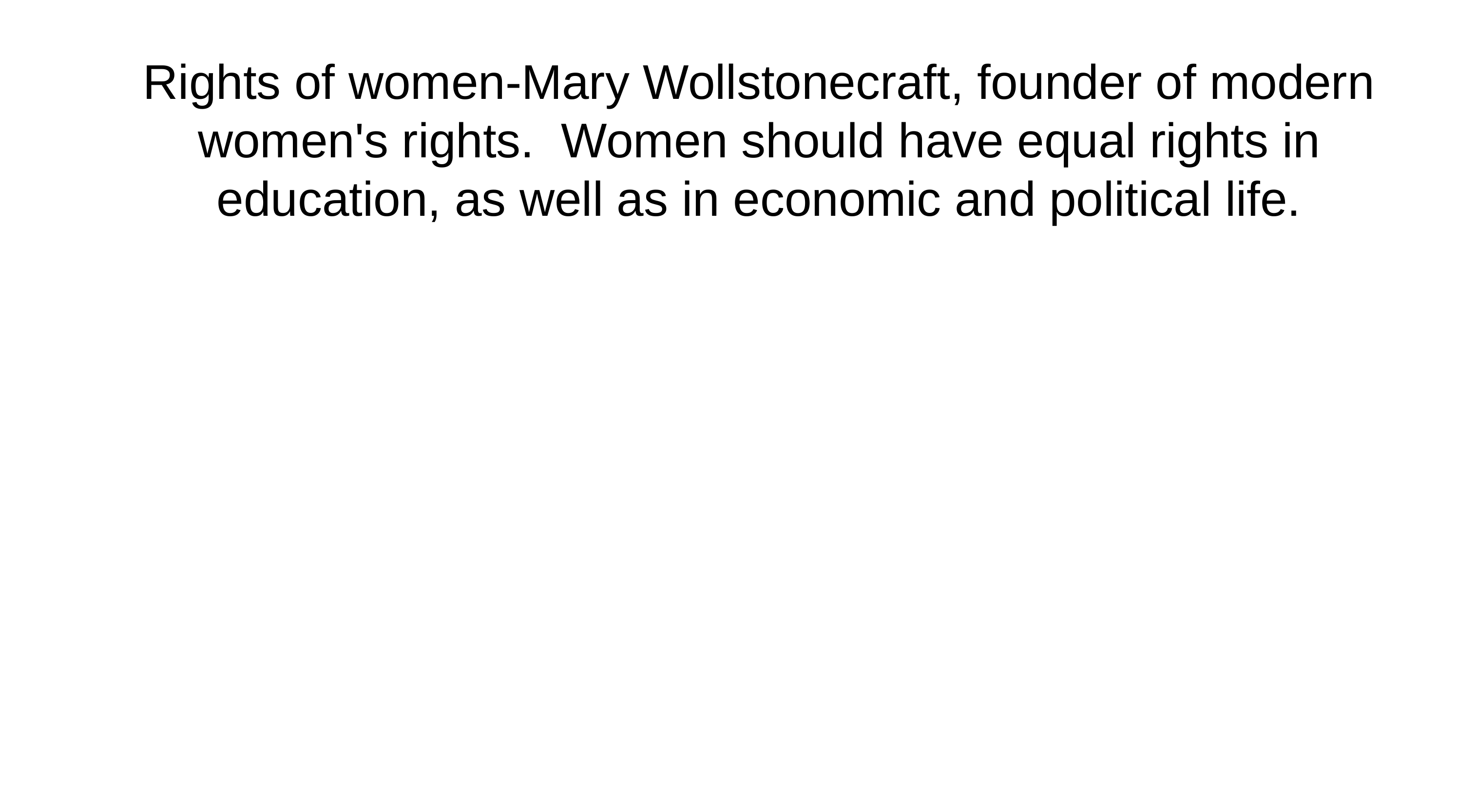

Rights of women-Mary  Wollstonecraft, founder of  modern women's rights.   Women should have equal  rights in education, as well as  in economic and political life.